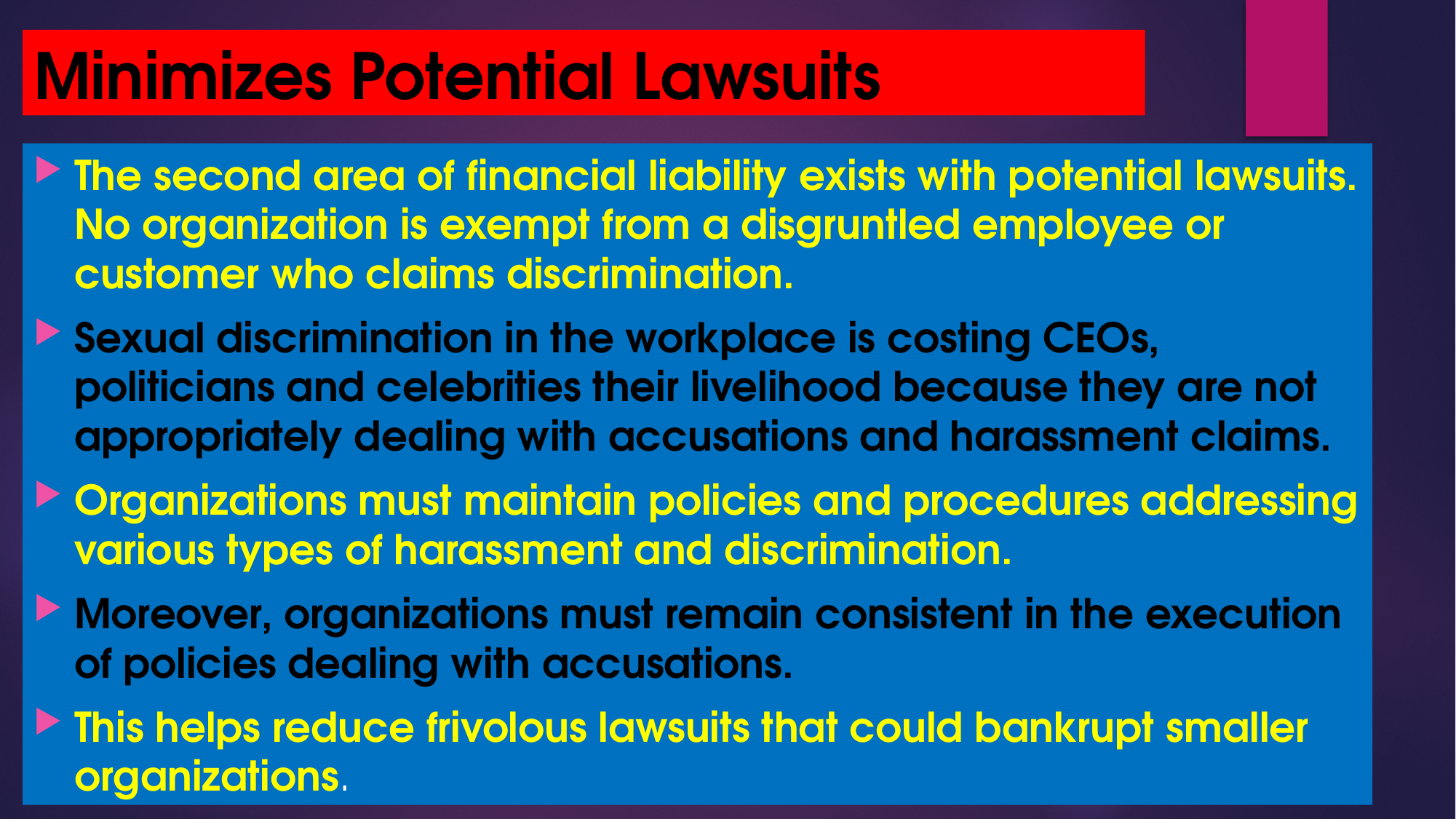

# Minimizes Potential Lawsuits
The second area of financial liability exists with potential lawsuits. No organization is exempt from a disgruntled employee or customer who claims discrimination.
Sexual discrimination in the workplace is costing CEOs, politicians and celebrities their livelihood because they are not appropriately dealing with accusations and harassment claims.
Organizations must maintain policies and procedures addressing various types of harassment and discrimination.
Moreover, organizations must remain consistent in the execution of policies dealing with accusations.
This helps reduce frivolous lawsuits that could bankrupt smaller organizations.